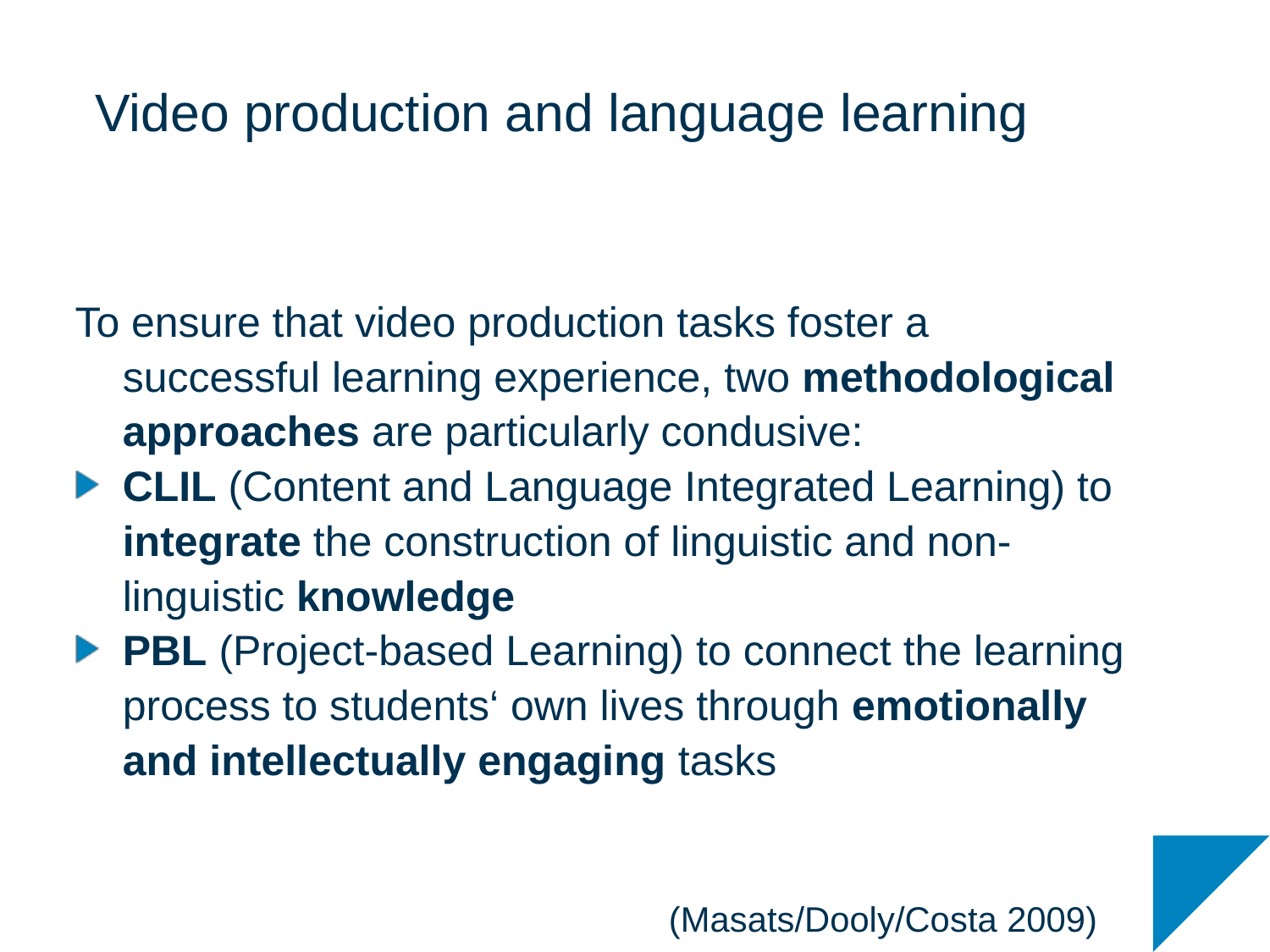

# Video production and language learning
To ensure that video production tasks foster a successful learning experience, two methodological approaches are particularly condusive:
CLIL (Content and Language Integrated Learning) to integrate the construction of linguistic and non-linguistic knowledge
PBL (Project-based Learning) to connect the learning process to students‘ own lives through emotionally and intellectually engaging tasks

                                                             (Masats/Dooly/Costa 2009)